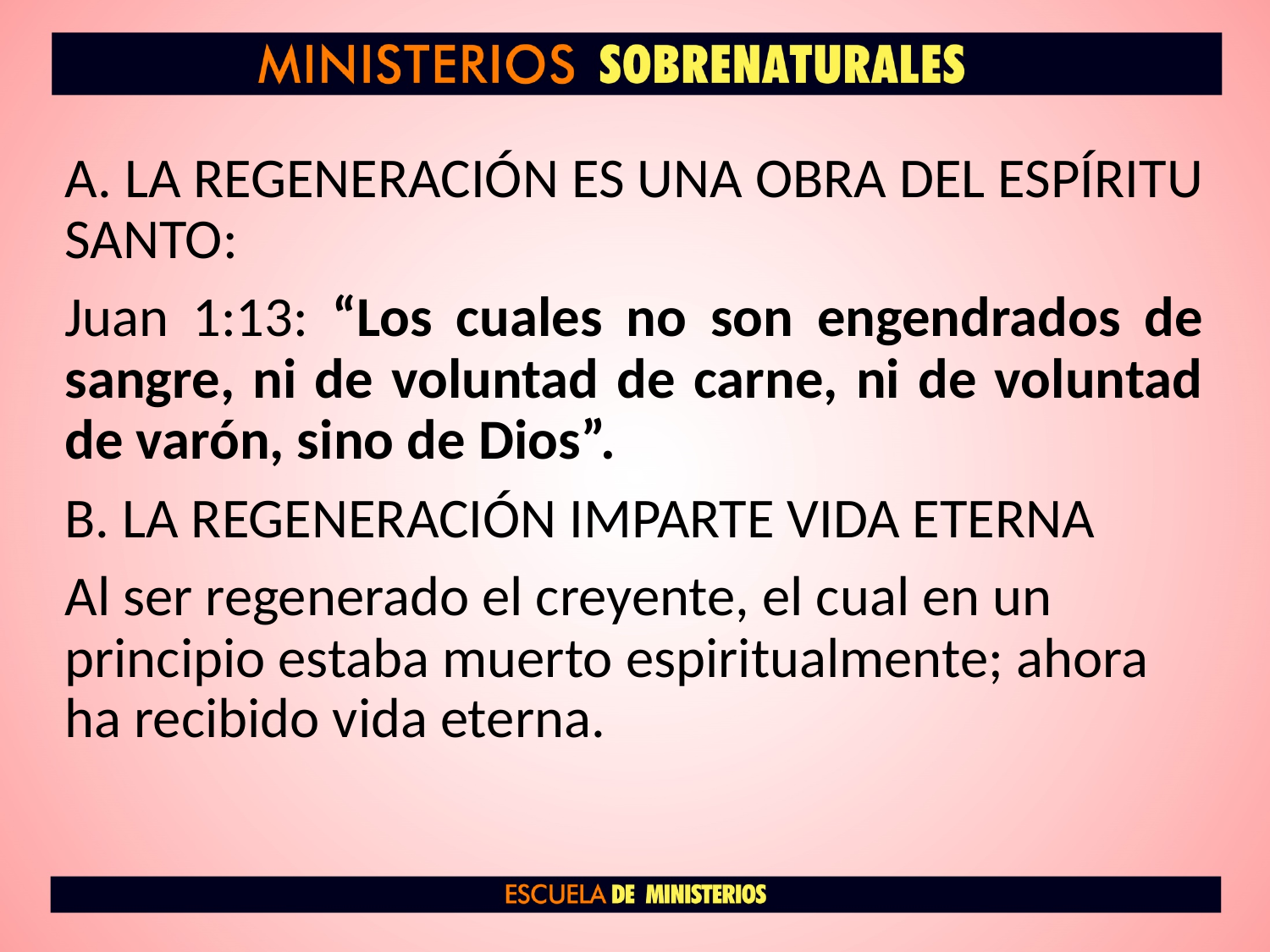

A. LA REGENERACIÓN ES UNA OBRA DEL ESPÍRITU SANTO:
Juan 1:13: “Los cuales no son engendrados de sangre, ni de voluntad de carne, ni de voluntad de varón, sino de Dios”.
B. LA REGENERACIÓN IMPARTE VIDA ETERNA
Al ser regenerado el creyente, el cual en un principio estaba muerto espiritualmente; ahora ha recibido vida eterna.